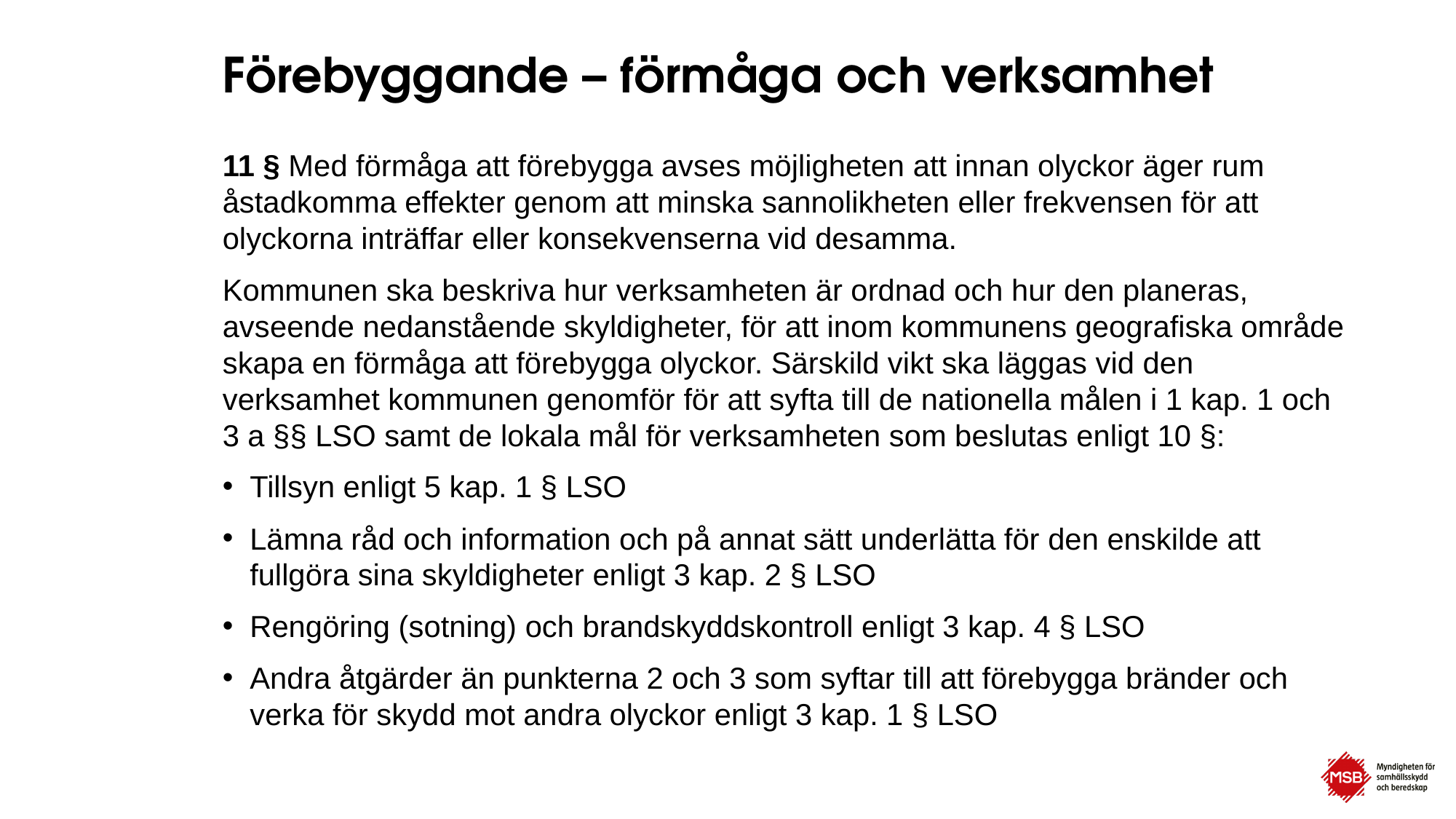

# Förebyggande – förmåga och verksamhet
11 § Med förmåga att förebygga avses möjligheten att innan olyckor äger rum åstadkomma effekter genom att minska sannolikheten eller frekvensen för att olyckorna inträffar eller konsekvenserna vid desamma.
Kommunen ska beskriva hur verksamheten är ordnad och hur den planeras, avseende nedanstående skyldigheter, för att inom kommunens geografiska område skapa en förmåga att förebygga olyckor. Särskild vikt ska läggas vid den verksamhet kommunen genomför för att syfta till de nationella målen i 1 kap. 1 och 3 a §§ LSO samt de lokala mål för verksamheten som beslutas enligt 10 §:
Tillsyn enligt 5 kap. 1 § LSO
Lämna råd och information och på annat sätt underlätta för den enskilde att fullgöra sina skyldigheter enligt 3 kap. 2 § LSO
Rengöring (sotning) och brandskyddskontroll enligt 3 kap. 4 § LSO
Andra åtgärder än punkterna 2 och 3 som syftar till att förebygga bränder och verka för skydd mot andra olyckor enligt 3 kap. 1 § LSO